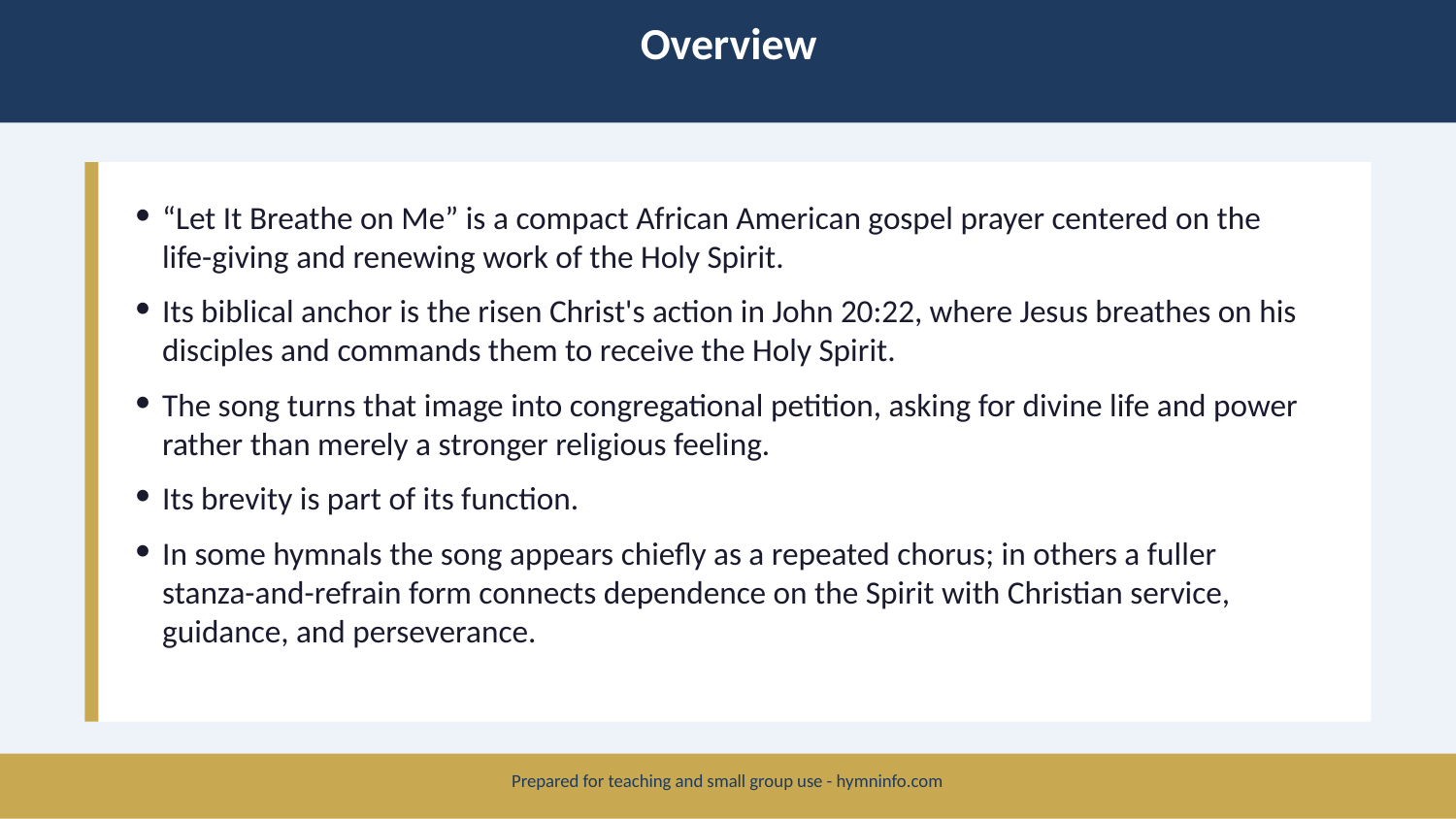

Overview

“Let It Breathe on Me” is a compact African American gospel prayer centered on the life-giving and renewing work of the Holy Spirit.
Its biblical anchor is the risen Christ's action in John 20:22, where Jesus breathes on his disciples and commands them to receive the Holy Spirit.
The song turns that image into congregational petition, asking for divine life and power rather than merely a stronger religious feeling.
Its brevity is part of its function.
In some hymnals the song appears chiefly as a repeated chorus; in others a fuller stanza-and-refrain form connects dependence on the Spirit with Christian service, guidance, and perseverance.

Prepared for teaching and small group use - hymninfo.com